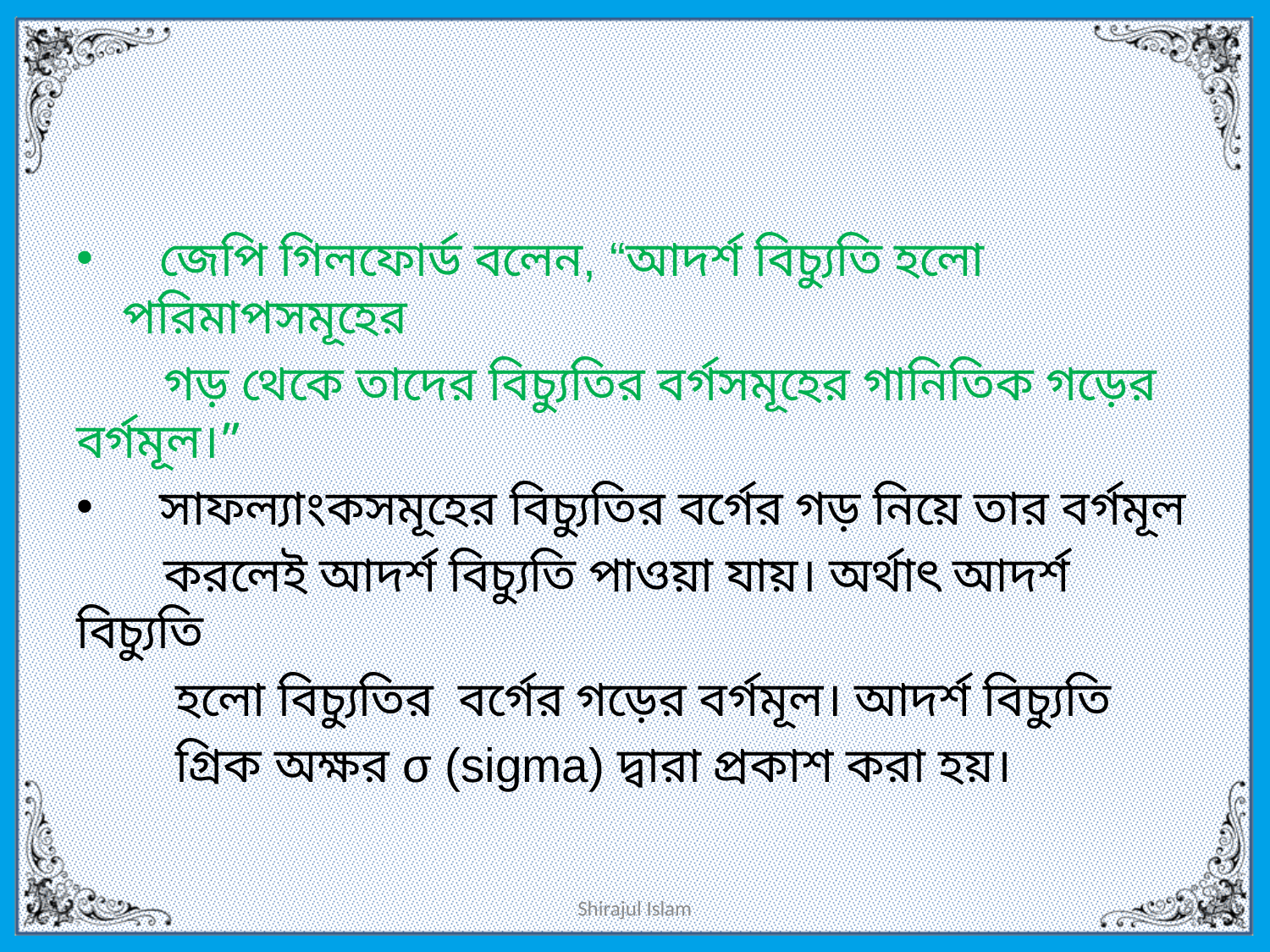

জেপি গিলফোর্ড বলেন, “আদর্শ বিচ্যুতি হলো পরিমাপসমূহের
       গড় থেকে তাদের বিচ্যুতির বর্গসমূহের গানিতিক গড়ের বর্গমূল।”
   সাফল্যাংকসমূহের বিচ্যুতির বর্গের গড় নিয়ে তার বর্গমূল
       করলেই আদর্শ বিচ্যুতি পাওয়া যায়। অর্থাৎ আদর্শ বিচ্যুতি
        হলো বিচ্যুতির  বর্গের গড়ের বর্গমূল। আদর্শ বিচ্যুতি
        গ্রিক অক্ষর ‍σ (sigma) দ্বারা প্রকাশ করা হয়।
Shirajul Islam
6